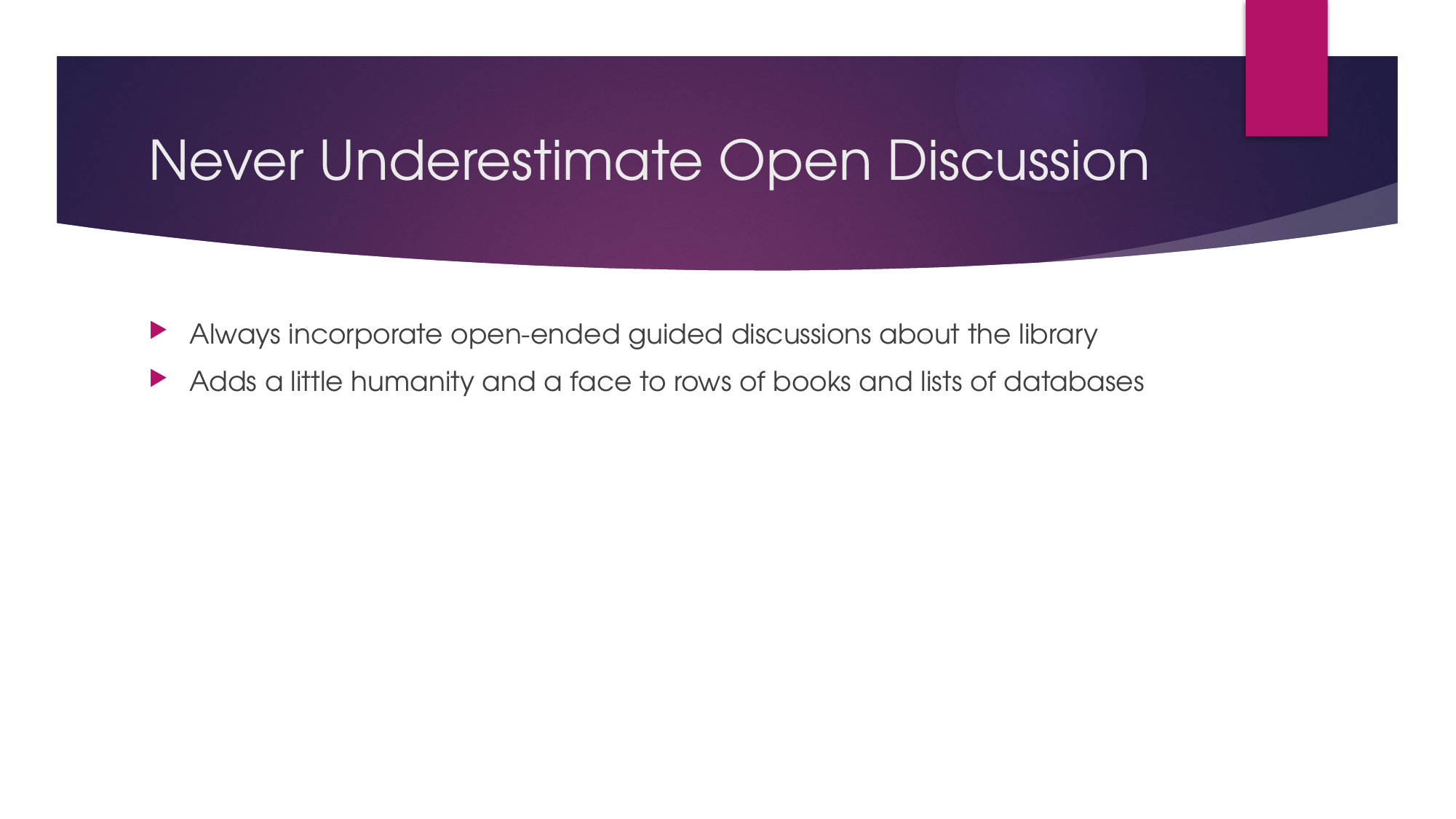

# Never Underestimate Open Discussion
Always incorporate open-ended guided discussions about the library
Adds a little humanity and a face to rows of books and lists of databases